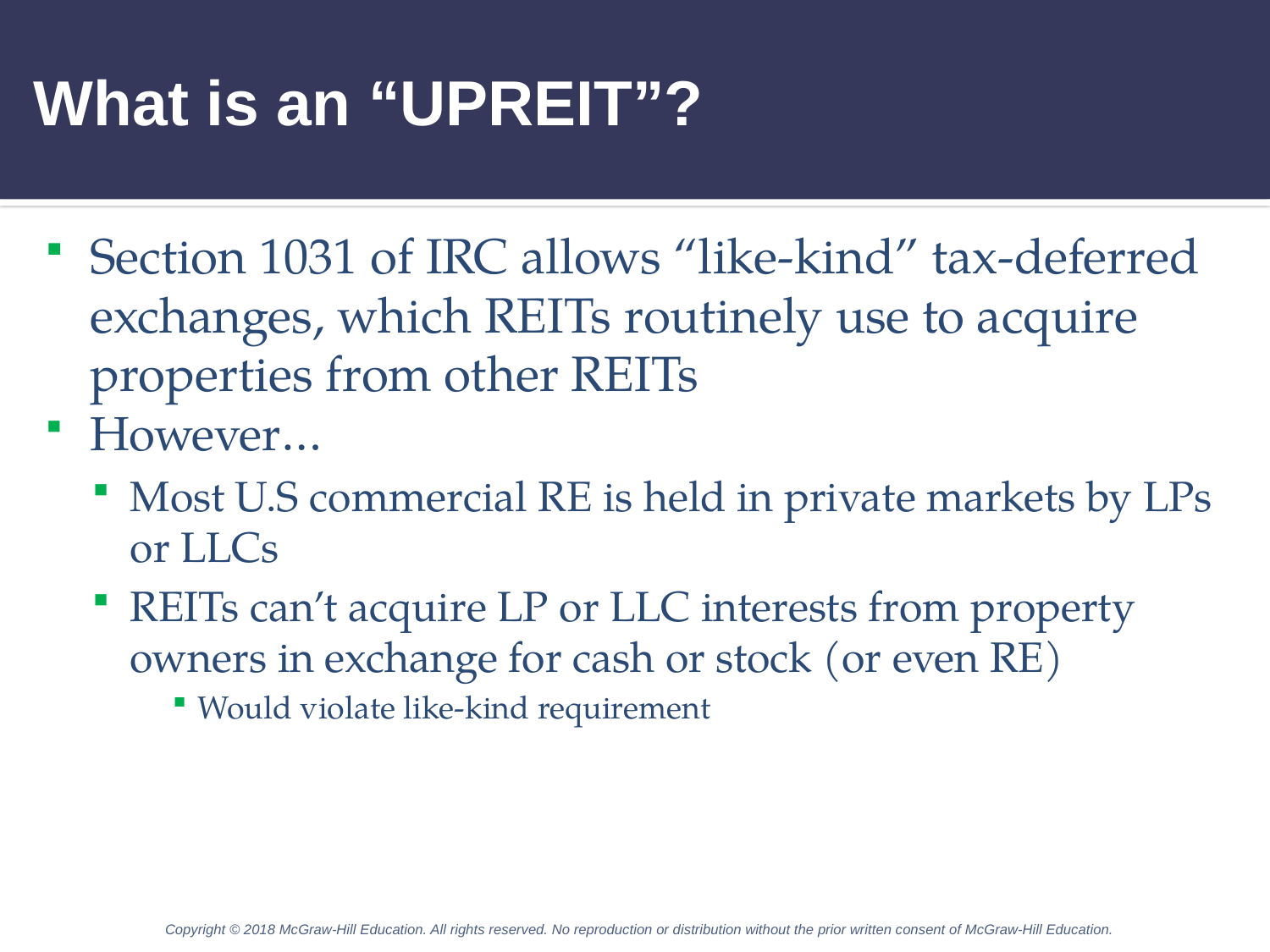

# What is an “UPREIT”?
Section 1031 of IRC allows “like-kind” tax-deferred exchanges, which REITs routinely use to acquire properties from other REITs
However…
Most U.S commercial RE is held in private markets by LPs or LLCs
REITs can’t acquire LP or LLC interests from property owners in exchange for cash or stock (or even RE)
Would violate like-kind requirement

Copyright © 2018 McGraw-Hill Education. All rights reserved. No reproduction or distribution without the prior written consent of McGraw-Hill Education.